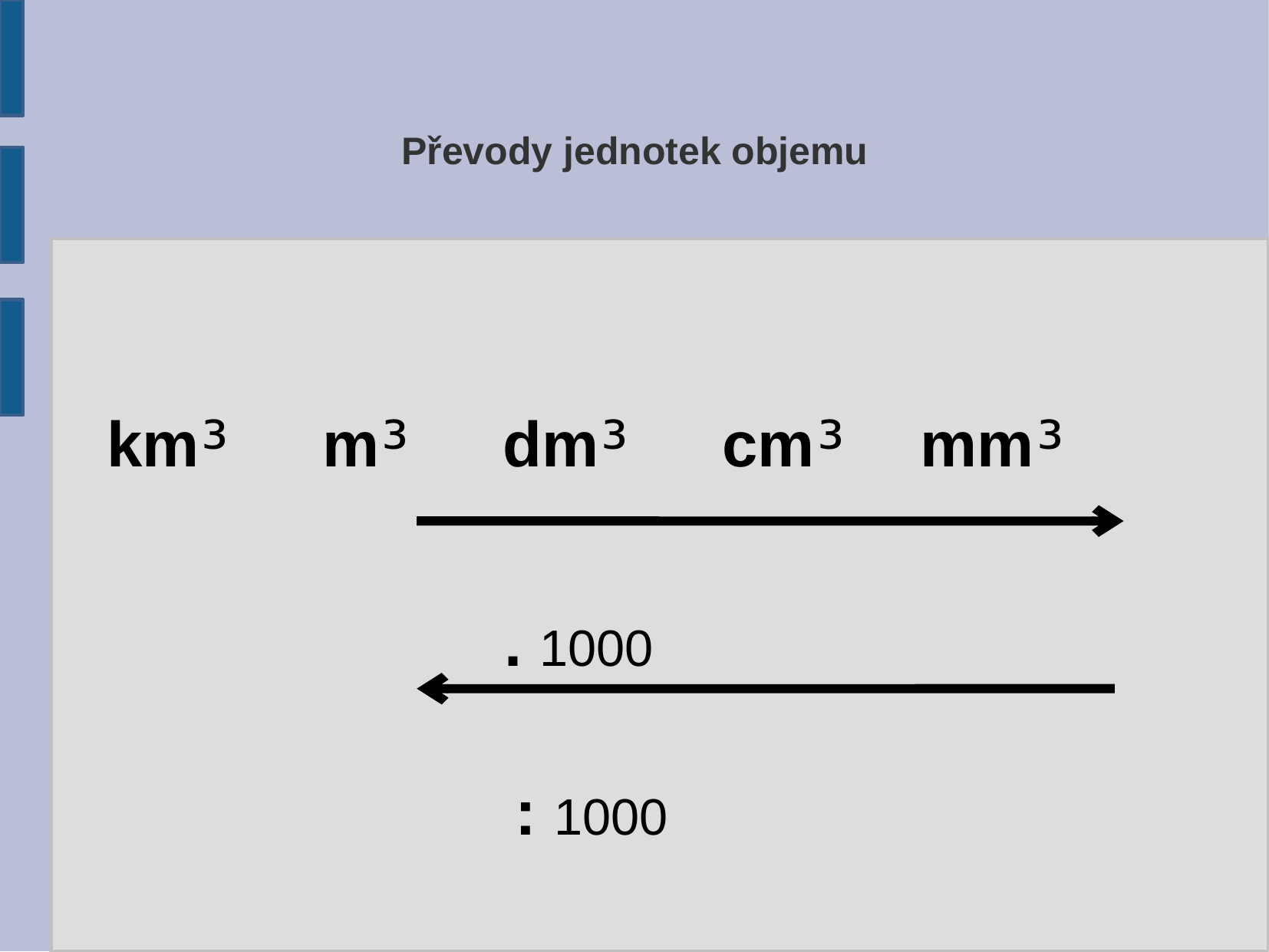

Převody jednotek objemu

km³     m³     dm³     cm³    mm³

                                     . 1000

                                      : 1000